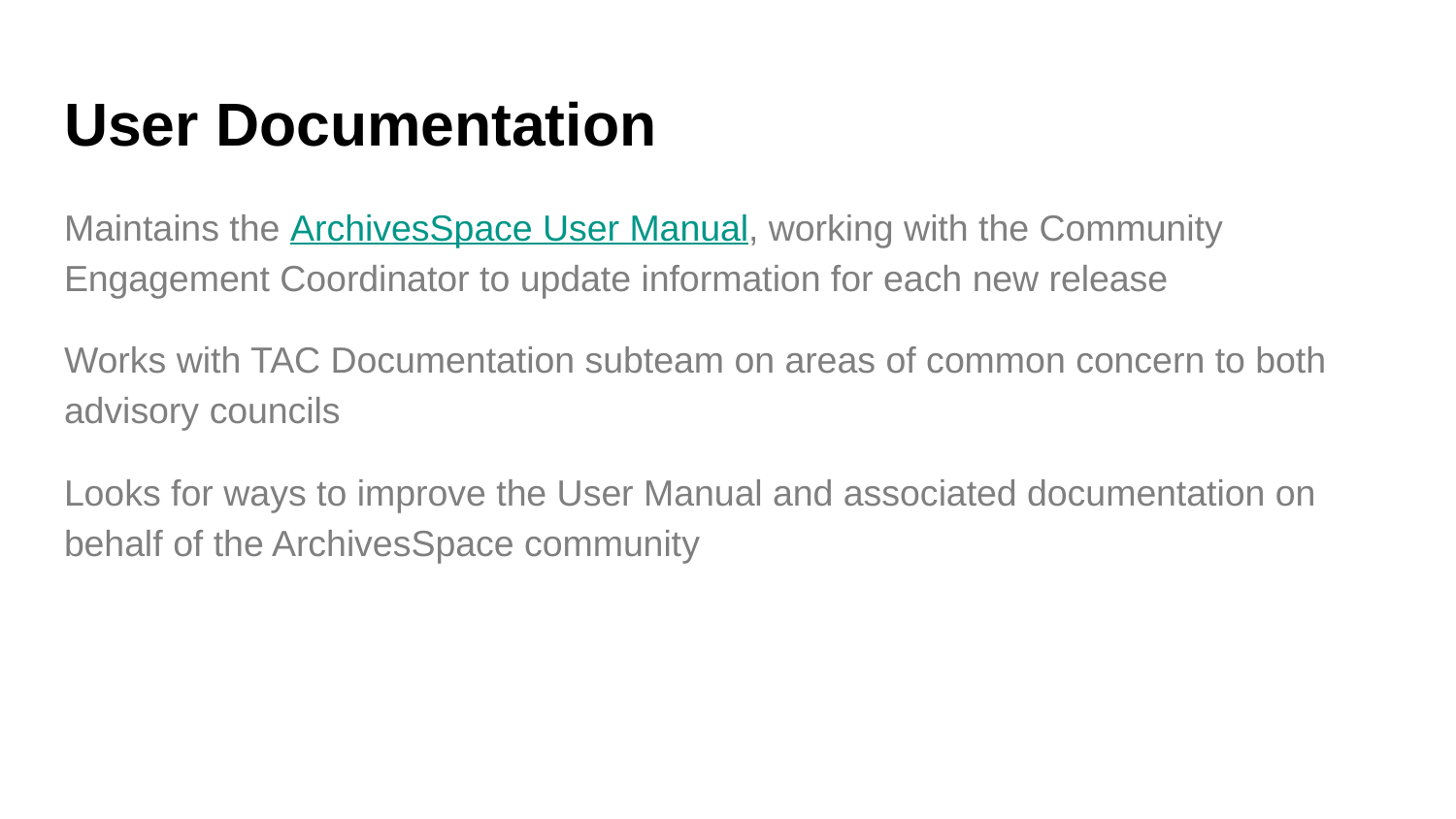

# User Documentation
Maintains the ArchivesSpace User Manual, working with the Community Engagement Coordinator to update information for each new release
Works with TAC Documentation subteam on areas of common concern to both advisory councils
Looks for ways to improve the User Manual and associated documentation on behalf of the ArchivesSpace community